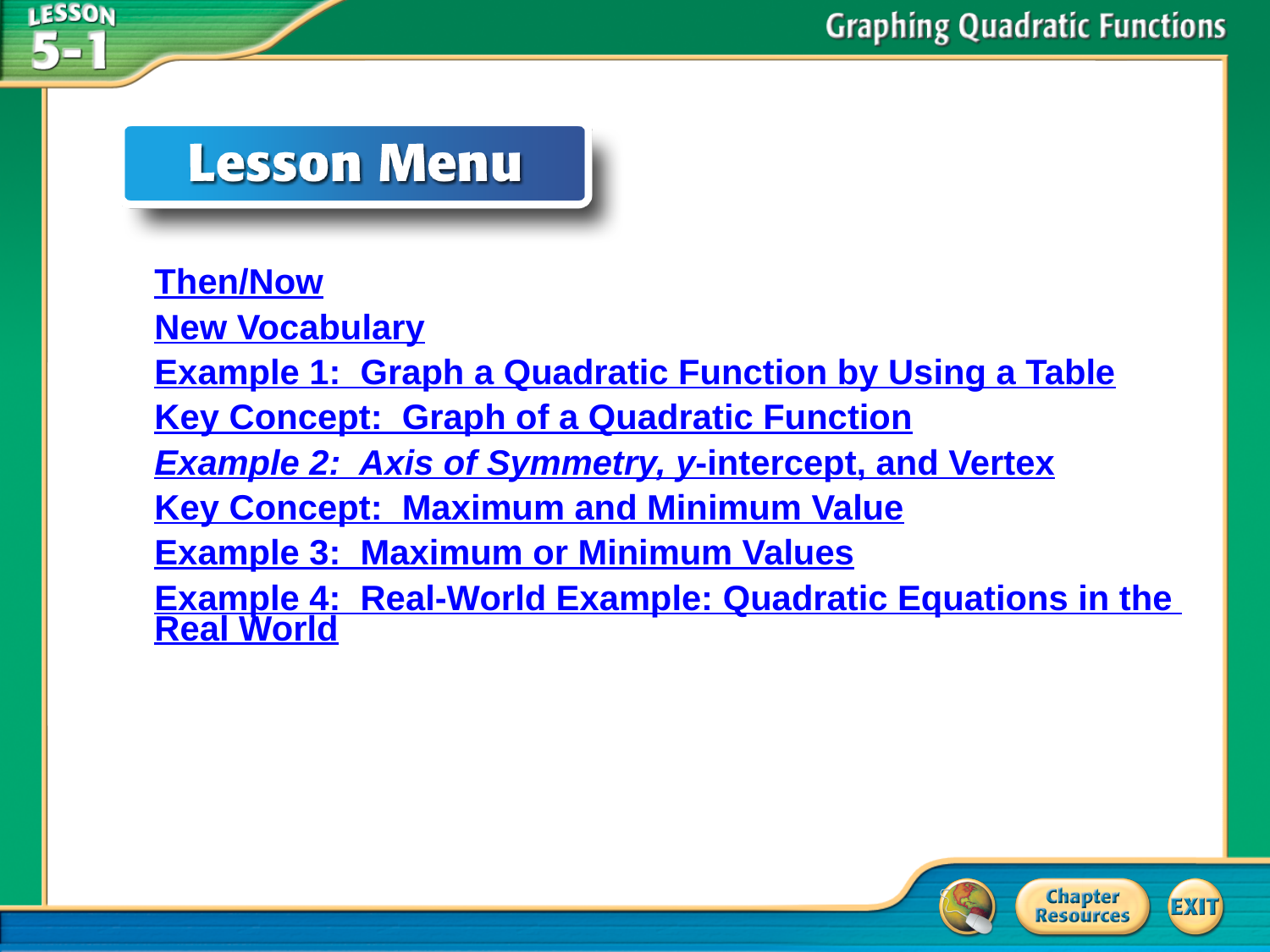

Then/Now
New Vocabulary
Example 1:  Graph a Quadratic Function by Using a Table
Key Concept:  Graph of a Quadratic Function
Example 2:  Axis of Symmetry, y-intercept, and Vertex
Key Concept:  Maximum and Minimum Value
Example 3:  Maximum or Minimum Values
Example 4:  Real-World Example: Quadratic Equations in the Real World
# Lesson Menu